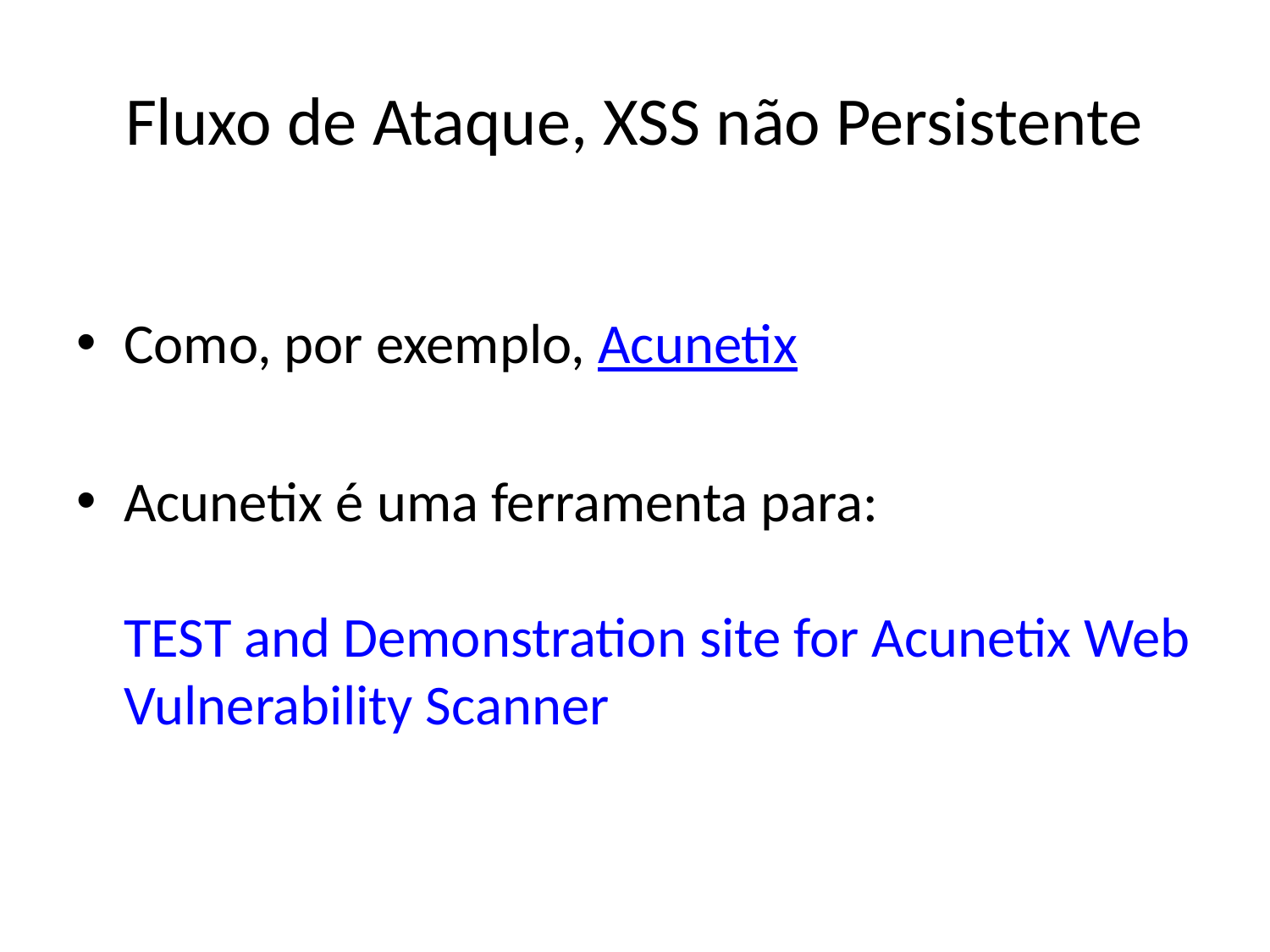

# Fluxo de Ataque, XSS não Persistente

Como, por exemplo, Acunetix

Acunetix é uma ferramenta para:
TEST and Demonstration site for Acunetix Web Vulnerability Scanner